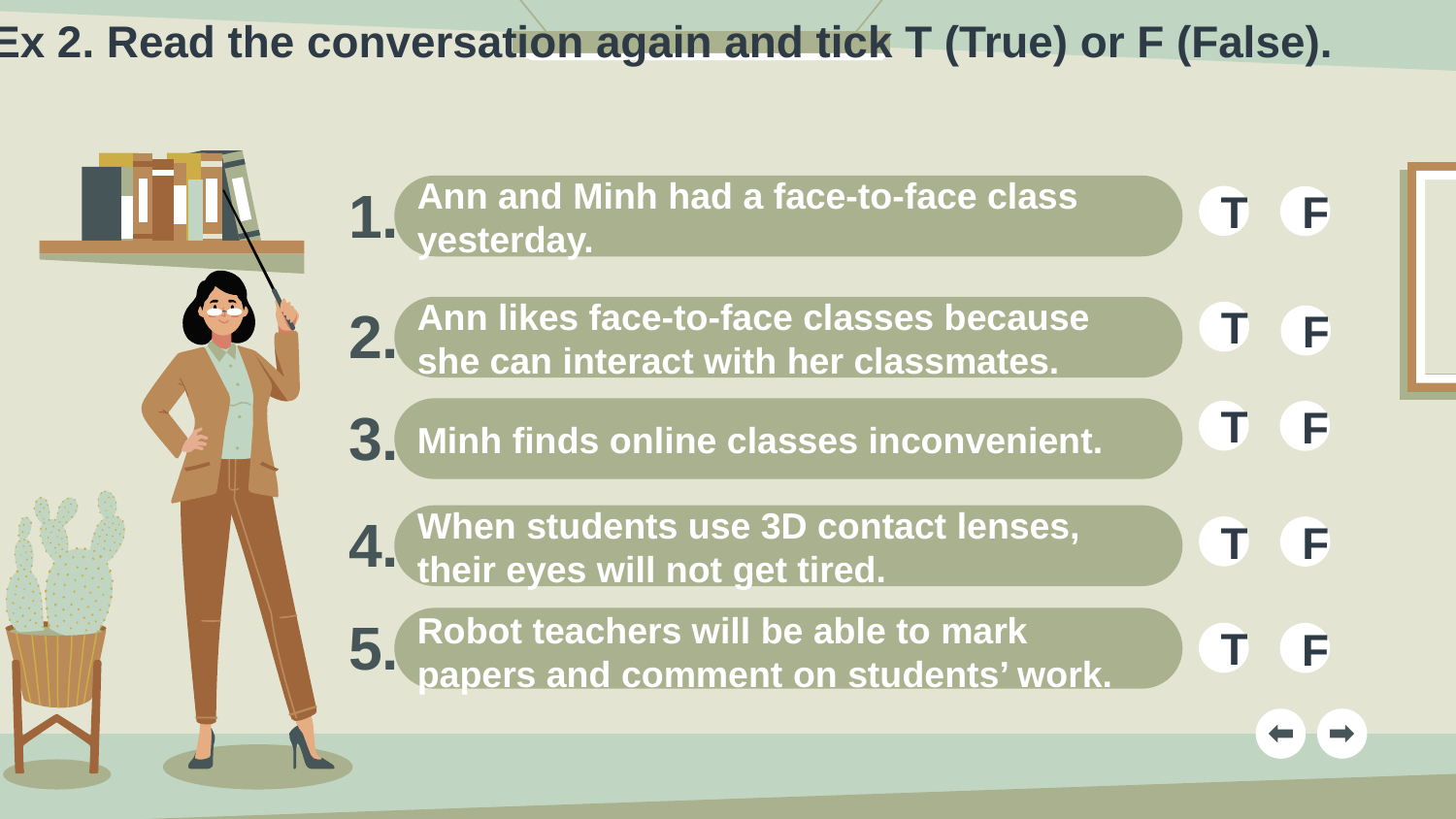

You can describe the topic of the section here
You can describe the topic of the section here
You can describe the topic of the section here
You can describe the topic of the section here
Ex 2. Read the conversation again and tick T (True) or F (False).

1.
T
F

Ann and Minh had a face-to-face class yesterday.

T
# 2.
F
Ann likes face-to-face classes because she can interact with her classmates.

T
F
3.
Minh finds online classes inconvenient.

4.
T
F
When students use 3D contact lenses, their eyes will not get tired.

5.
T
F
Robot teachers will be able to mark papers and comment on students’ work.